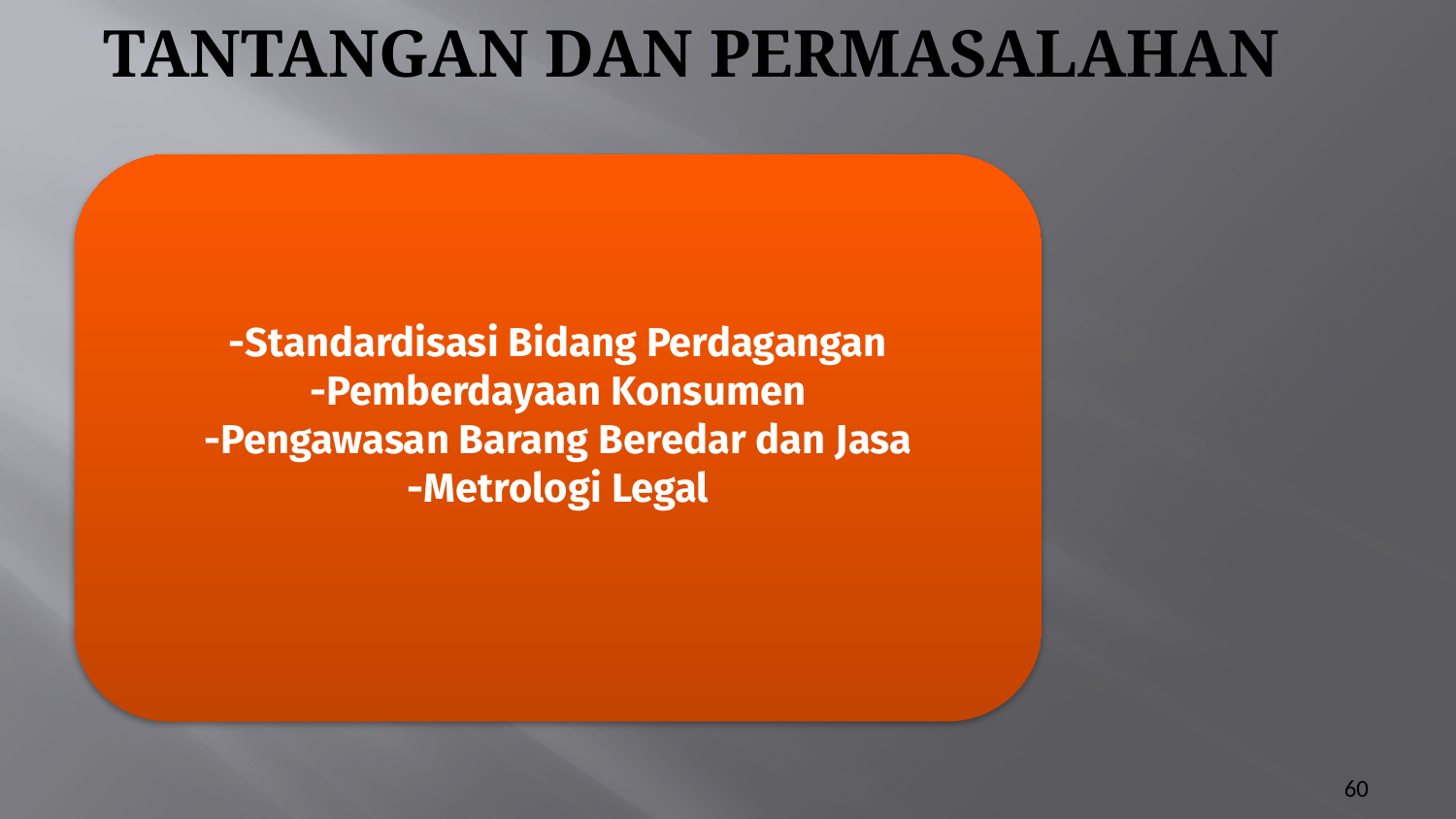

TANTANGAN DAN PERMASALAHAN
-Standardisasi Bidang Perdagangan
-Pemberdayaan Konsumen
-Pengawasan Barang Beredar dan Jasa
-Metrologi Legal

60